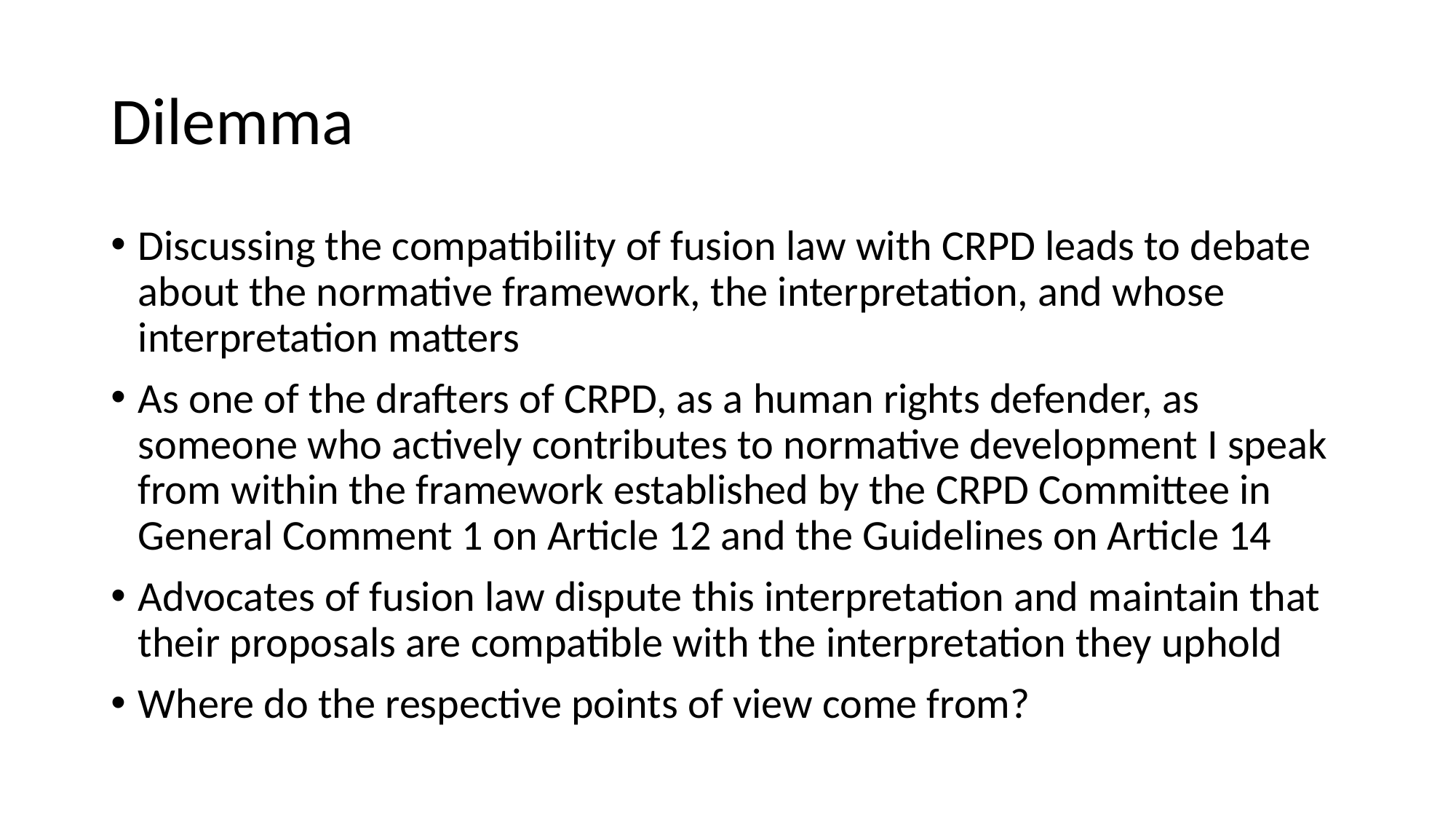

# Dilemma
Discussing the compatibility of fusion law with CRPD leads to debate about the normative framework, the interpretation, and whose interpretation matters
As one of the drafters of CRPD, as a human rights defender, as someone who actively contributes to normative development I speak from within the framework established by the CRPD Committee in General Comment 1 on Article 12 and the Guidelines on Article 14
Advocates of fusion law dispute this interpretation and maintain that their proposals are compatible with the interpretation they uphold
Where do the respective points of view come from?